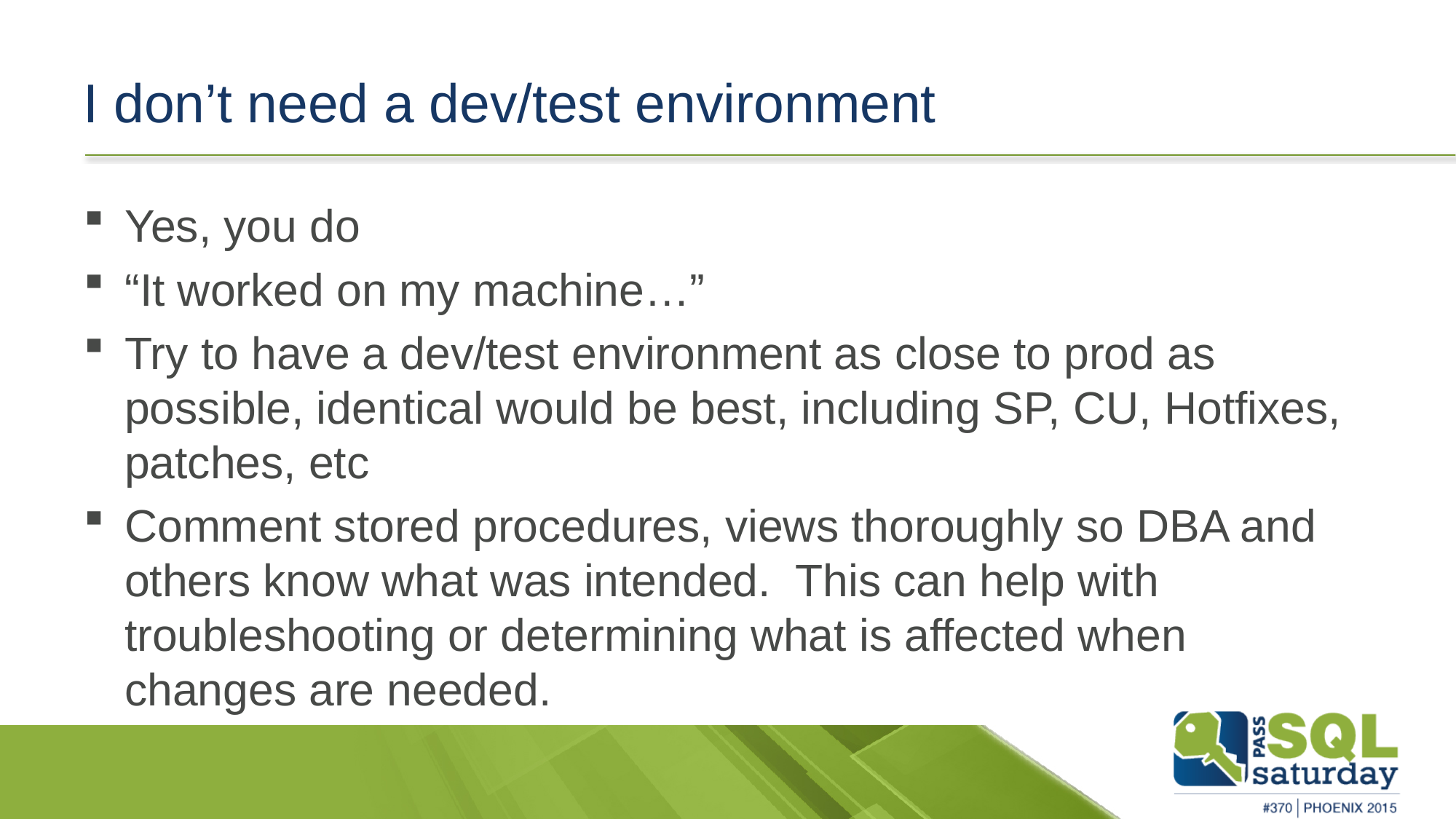

# I don’t need a dev/test environment
Yes, you do
“It worked on my machine…”
Try to have a dev/test environment as close to prod as possible, identical would be best, including SP, CU, Hotfixes, patches, etc
Comment stored procedures, views thoroughly so DBA and others know what was intended.  This can help with troubleshooting or determining what is affected when changes are needed.